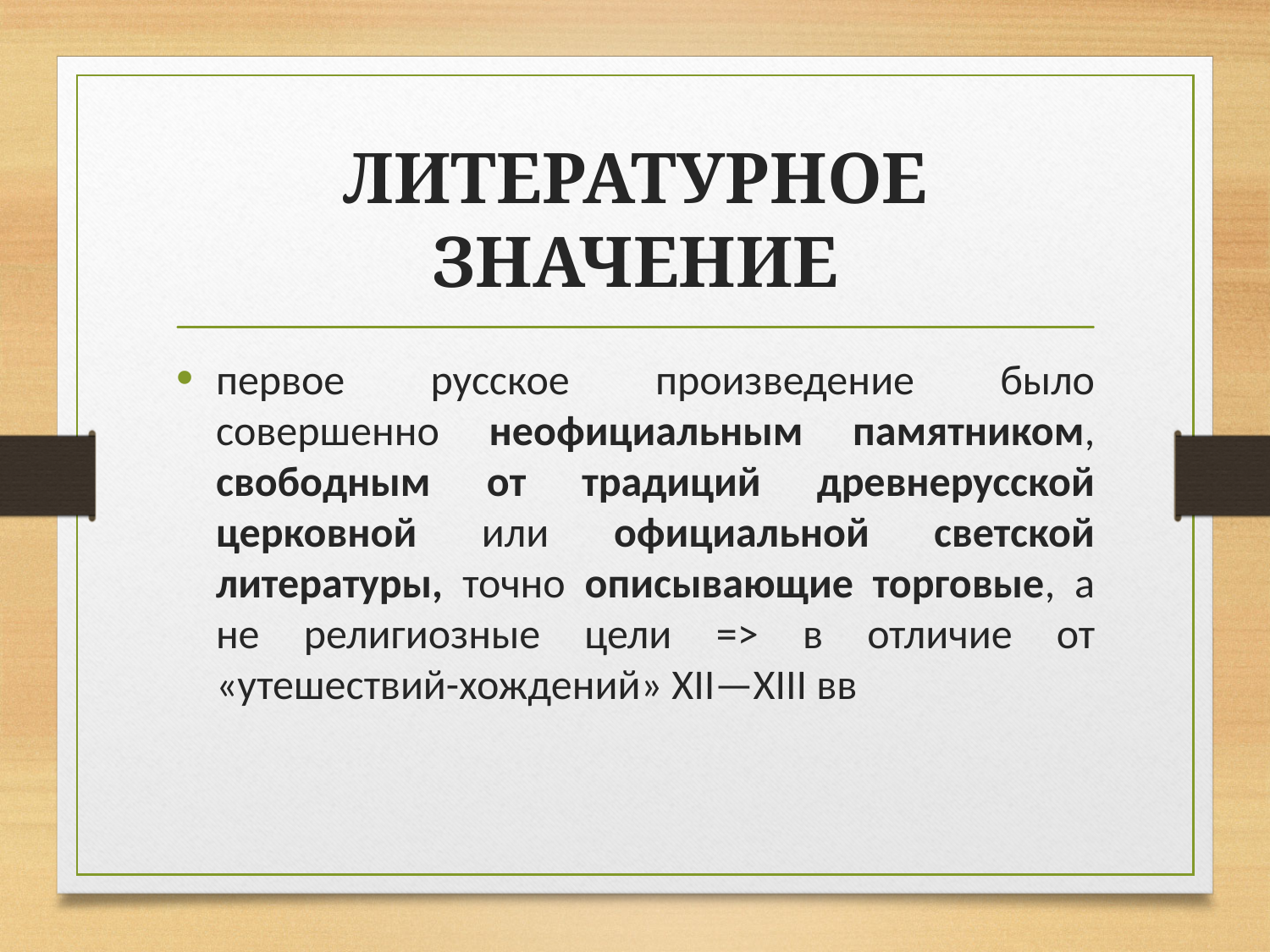

# ЛИТЕРАТУРНОЕ ЗНАЧЕНИЕ
первое русское произведение было совершенно неофициальным памятником, свободным от традиций древнерусской церковной или официальной светской литературы, точно описывающие торговые, a не религиозные цели => в отличие от «утешествий-хождений» XII—XIII вв